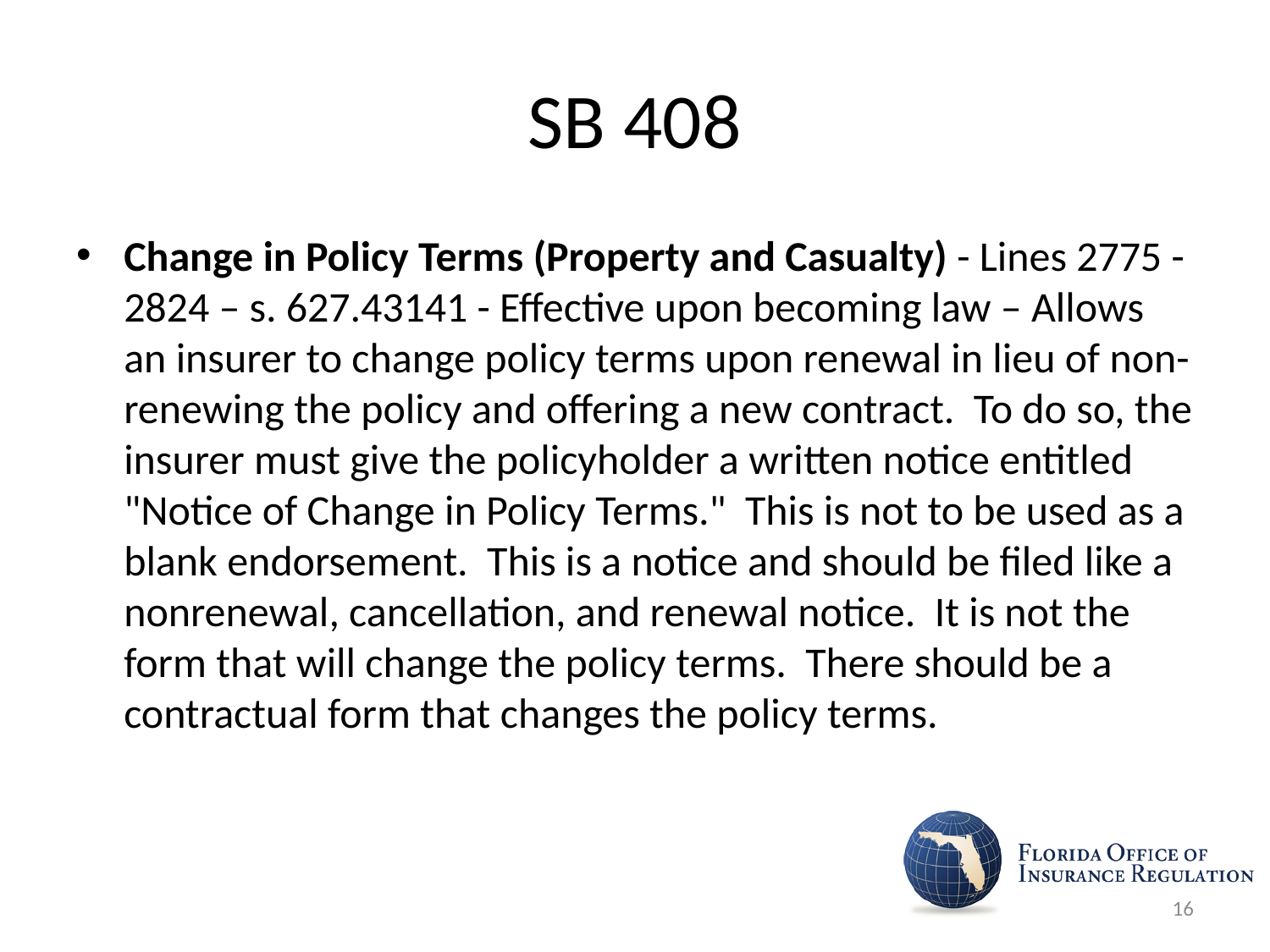

# SB 408
Change in Policy Terms (Property and Casualty) - Lines 2775 - 2824 – s. 627.43141 - Effective upon becoming law – Allows an insurer to change policy terms upon renewal in lieu of non-renewing the policy and offering a new contract.  To do so, the insurer must give the policyholder a written notice entitled "Notice of Change in Policy Terms."  This is not to be used as a blank endorsement.  This is a notice and should be filed like a nonrenewal, cancellation, and renewal notice.  It is not the form that will change the policy terms.  There should be a contractual form that changes the policy terms.

16